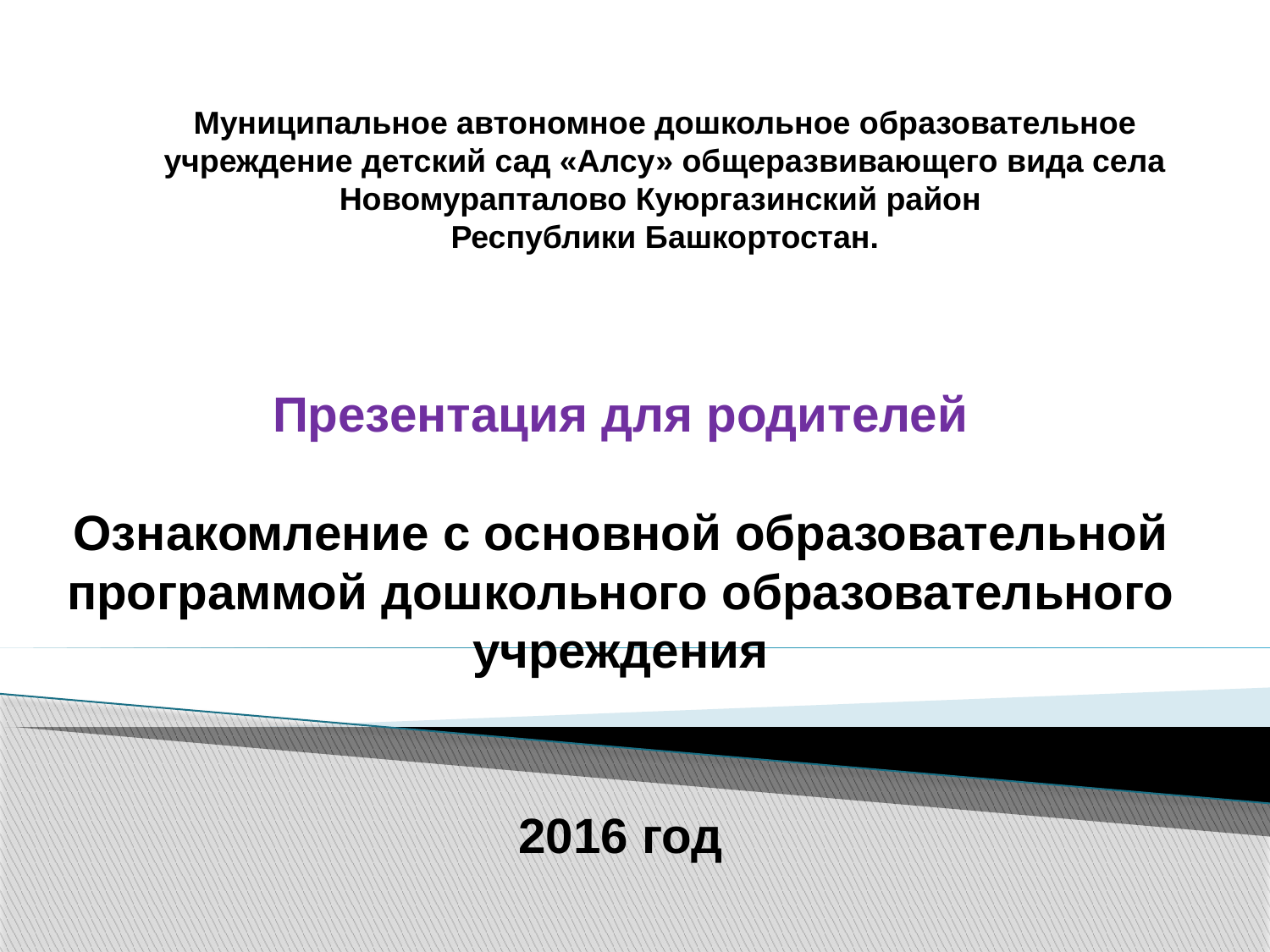

# Муниципальное автономное дошкольное образовательное учреждение детский сад «Алсу» общеразвивающего вида села Новомурапталово Куюргазинский район Республики Башкортостан.
Презентация для родителей
Ознакомление с основной образовательной программой дошкольного образовательного учреждения
2016 год